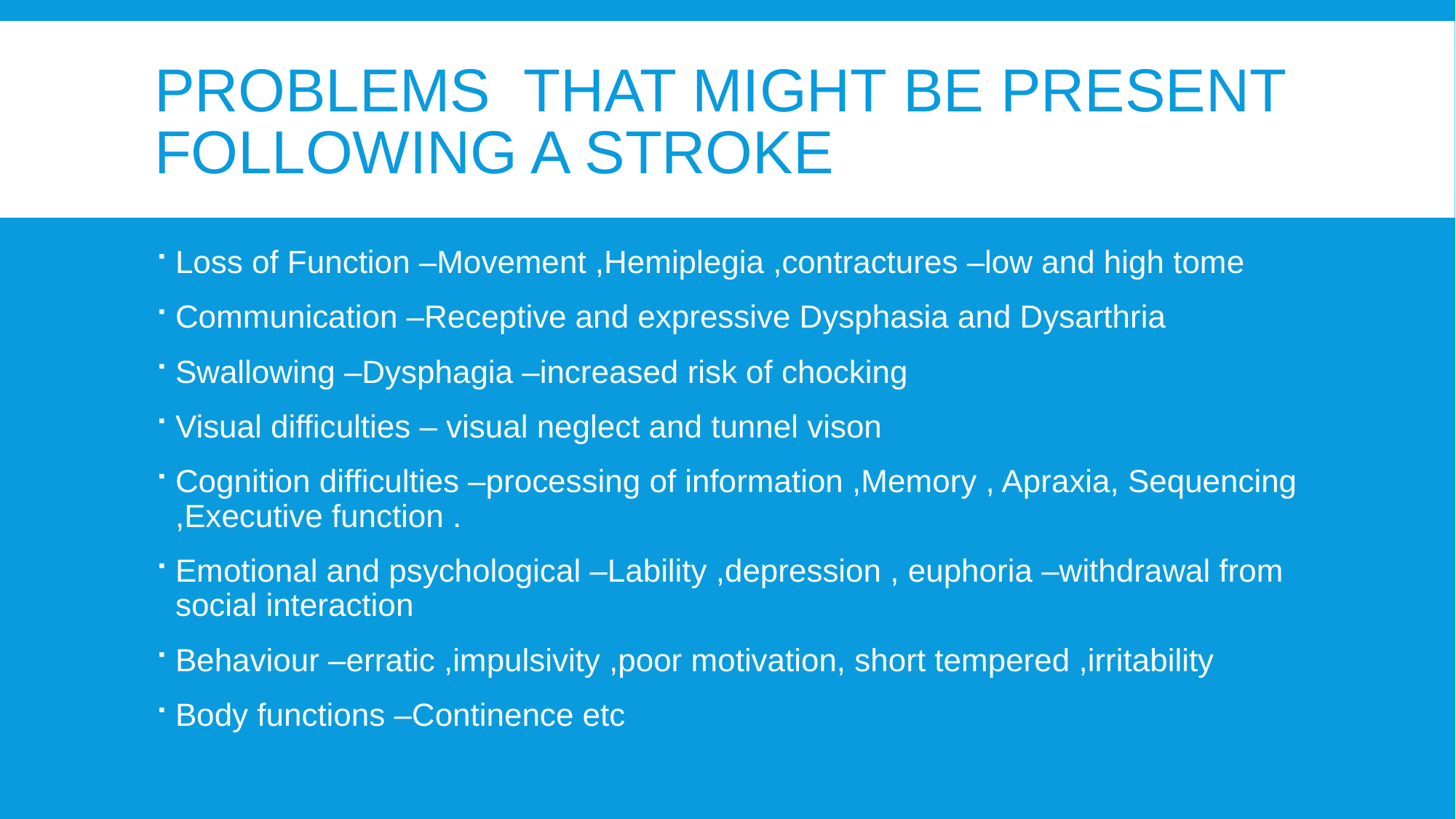

# Problems  that might be present following a Stroke
Loss of Function –Movement ,Hemiplegia ,contractures –low and high tome
Communication –Receptive and expressive Dysphasia and Dysarthria
Swallowing –Dysphagia –increased risk of chocking
Visual difficulties – visual neglect and tunnel vison
Cognition difficulties –processing of information ,Memory , Apraxia, Sequencing ,Executive function .
Emotional and psychological –Lability ,depression , euphoria –withdrawal from social interaction
Behaviour –erratic ,impulsivity ,poor motivation, short tempered ,irritability
Body functions –Continence etc